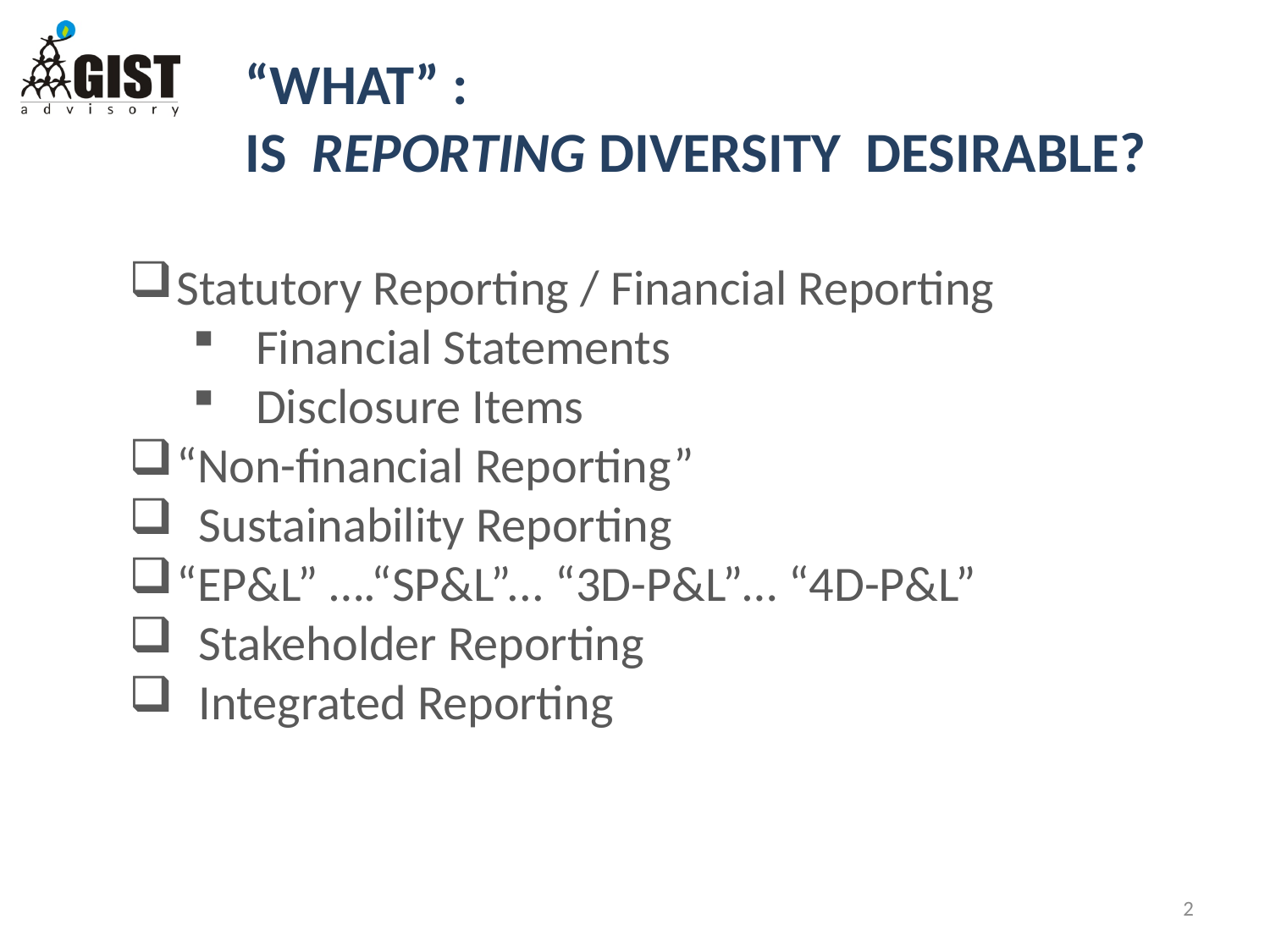

“WHAT” :
IS  REPORTING DIVERSITY  DESIRABLE?

Statutory Reporting / Financial Reporting
Financial Statements
Disclosure Items
“Non-financial Reporting”
  Sustainability Reporting
“EP&L” ….“SP&L”... “3D-P&L”… “4D-P&L”
  Stakeholder Reporting
  Integrated Reporting

2